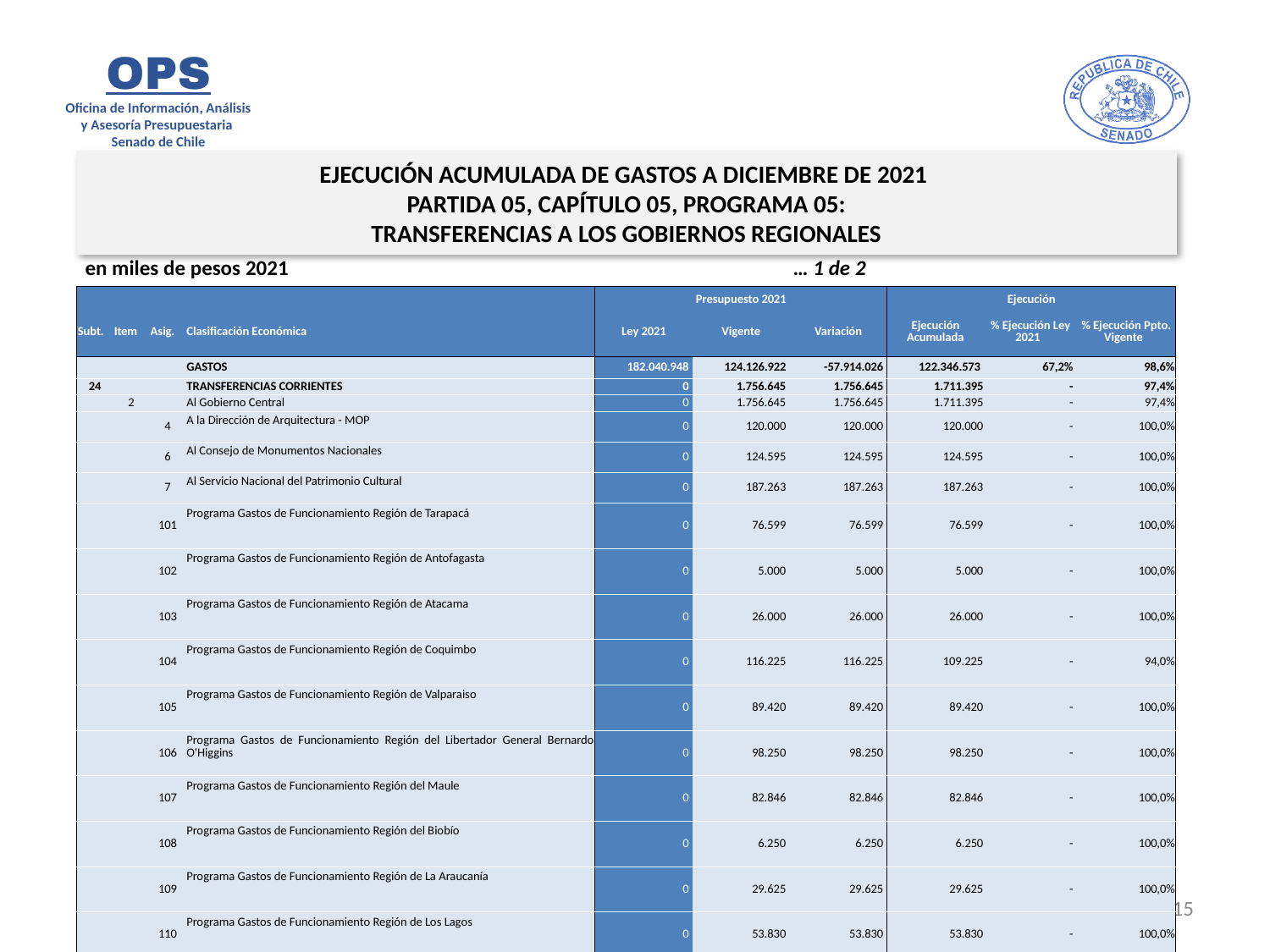

EJECUCIÓN ACUMULADA DE GASTOS A DICIEMBRE DE 2021
PARTIDA 05, CAPÍTULO 05, PROGRAMA 05:
TRANSFERENCIAS A LOS GOBIERNOS REGIONALES
en miles de pesos 2021				               … 1 de 2
|  |  |  |  | Presupuesto 2021 |  |  | Ejecución |  |  |
| --- | --- | --- | --- | --- | --- | --- | --- | --- | --- |
| Subt. | Item | Asig. | Clasificación Económica | Ley 2021 | Vigente | Variación | Ejecución Acumulada | % Ejecución Ley 2021 | % Ejecución Ppto. Vigente |
|  |  |  | GASTOS | 182.040.948 | 124.126.922 | -57.914.026 | 122.346.573 | 67,2% | 98,6% |
| 24 |  |  | TRANSFERENCIAS CORRIENTES | 0 | 1.756.645 | 1.756.645 | 1.711.395 | - | 97,4% |
|  | 2 |  | Al Gobierno Central | 0 | 1.756.645 | 1.756.645 | 1.711.395 | - | 97,4% |
|  |  | 4 | A la Dirección de Arquitectura - MOP | 0 | 120.000 | 120.000 | 120.000 | - | 100,0% |
|  |  | 6 | Al Consejo de Monumentos Nacionales | 0 | 124.595 | 124.595 | 124.595 | - | 100,0% |
|  |  | 7 | Al Servicio Nacional del Patrimonio Cultural | 0 | 187.263 | 187.263 | 187.263 | - | 100,0% |
|  |  | 101 | Programa Gastos de Funcionamiento Región de Tarapacá | 0 | 76.599 | 76.599 | 76.599 | - | 100,0% |
|  |  | 102 | Programa Gastos de Funcionamiento Región de Antofagasta | 0 | 5.000 | 5.000 | 5.000 | - | 100,0% |
|  |  | 103 | Programa Gastos de Funcionamiento Región de Atacama | 0 | 26.000 | 26.000 | 26.000 | - | 100,0% |
|  |  | 104 | Programa Gastos de Funcionamiento Región de Coquimbo | 0 | 116.225 | 116.225 | 109.225 | - | 94,0% |
|  |  | 105 | Programa Gastos de Funcionamiento Región de Valparaiso | 0 | 89.420 | 89.420 | 89.420 | - | 100,0% |
|  |  | 106 | Programa Gastos de Funcionamiento Región del Libertador General Bernardo O'Higgins | 0 | 98.250 | 98.250 | 98.250 | - | 100,0% |
|  |  | 107 | Programa Gastos de Funcionamiento Región del Maule | 0 | 82.846 | 82.846 | 82.846 | - | 100,0% |
|  |  | 108 | Programa Gastos de Funcionamiento Región del Biobío | 0 | 6.250 | 6.250 | 6.250 | - | 100,0% |
|  |  | 109 | Programa Gastos de Funcionamiento Región de La Araucanía | 0 | 29.625 | 29.625 | 29.625 | - | 100,0% |
|  |  | 110 | Programa Gastos de Funcionamiento Región de Los Lagos | 0 | 53.830 | 53.830 | 53.830 | - | 100,0% |
|  |  | 111 | Programa Gastos de Funcionamiento Región de Aysén del General Carlos Ibáñez del Campo | 0 | 62.618 | 62.618 | 62.618 | - | 100,0% |
|  |  | 112 | Programa Gastos de Funcionamiento Región de Magallanes y de la Antártica Chilena | 0 | 91.070 | 91.070 | 91.070 | - | 100,0% |
|  |  | 113 | Programa Gastos de Funcionamiento Región Metropolitana | 0 | 37.000 | 37.000 | 37.000 | - | 100,0% |
|  |  | 114 | Programa Gastos de Funcionamiento Región de Los Ríos | 0 | 34.100 | 34.100 | 12.100 | - | 35,5% |
|  |  | 115 | Programa Gastos de Funcionamiento Región de Arica y Parinacota | 0 | 47.191 | 47.191 | 47.191 | - | 100,0% |
|  |  | 116 | Programa Gastos de Funcionamiento Región de Ñuble | 0 | 16.250 | 16.250 | 0 | - | 0,0% |
|  |  | 914 | A la Subsecretaría de Bienes Nacionales | 0 | 452.513 | 452.513 | 452.513 | - | 100,0% |
| 25 |  |  | INTEGROS AL FISCO | 0 | 5.162.009 | 5.162.009 | 5.162.009 | - | 100,0% |
|  | 99 |  | Otros Integros al Fisco | 0 | 5.162.009 | 5.162.009 | 5.162.009 | - | 100,0% |
| 33 |  |  | TRANSFERENCIAS DE CAPITAL | 182.040.948 | 116.881.698 | -65.159.250 | 115.473.169 | 63,4% | 98,8% |
|  | 2 |  | Al Gobierno Central | 71.465.007 | 116.834.577 | 45.369.570 | 115.473.169 | 161,6% | 98,8% |
|  |  | 1 | Programa Inversión Regional Región de Tarapacá | 2.597.061 | 3.621.046 | 1.023.985 | 3.621.046 | 139,4% | 100,0% |
|  |  | 2 | Programa Inversión Regional Región de Antofagasta | 3.911.023 | 6.177.790 | 2.266.767 | 6.177.790 | 158,0% | 100,0% |
15